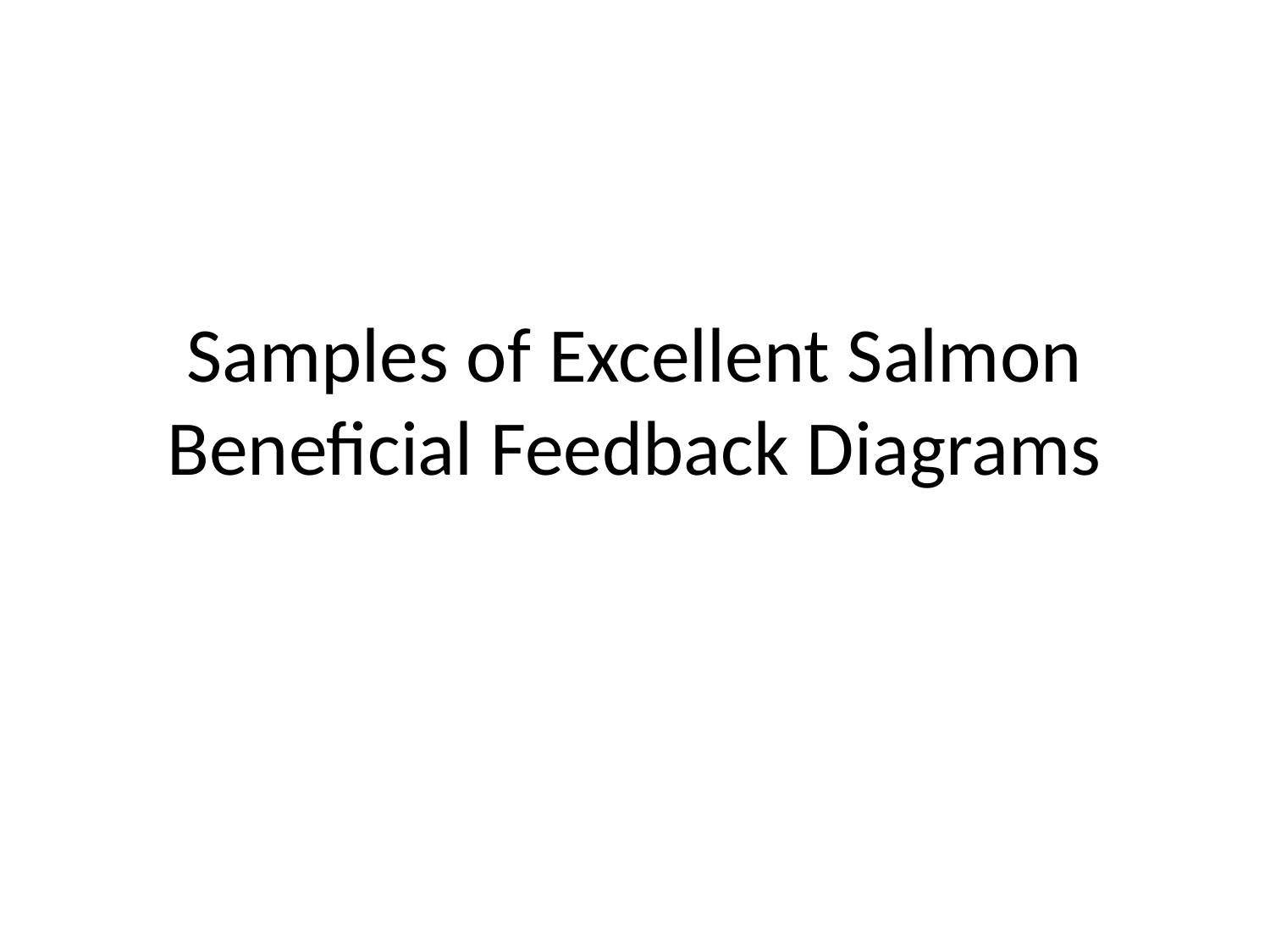

# Samples of Excellent Salmon Beneficial Feedback Diagrams